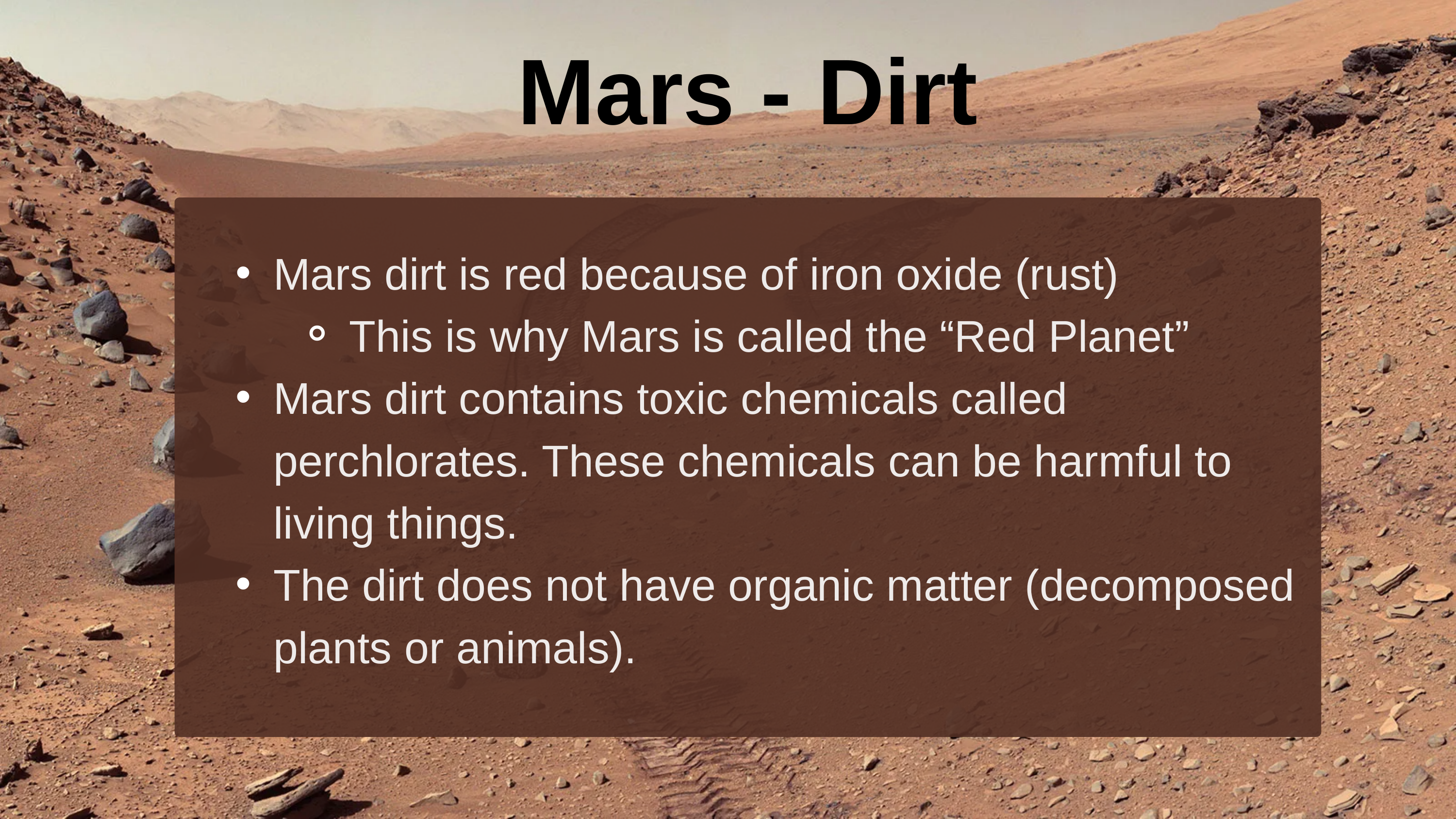

Mars - Dirt

Mars dirt is red because of iron oxide (rust)
This is why Mars is called the “Red Planet”
Mars dirt contains toxic chemicals called perchlorates. These chemicals can be harmful to living things.
The dirt does not have organic matter (decomposed plants or animals).